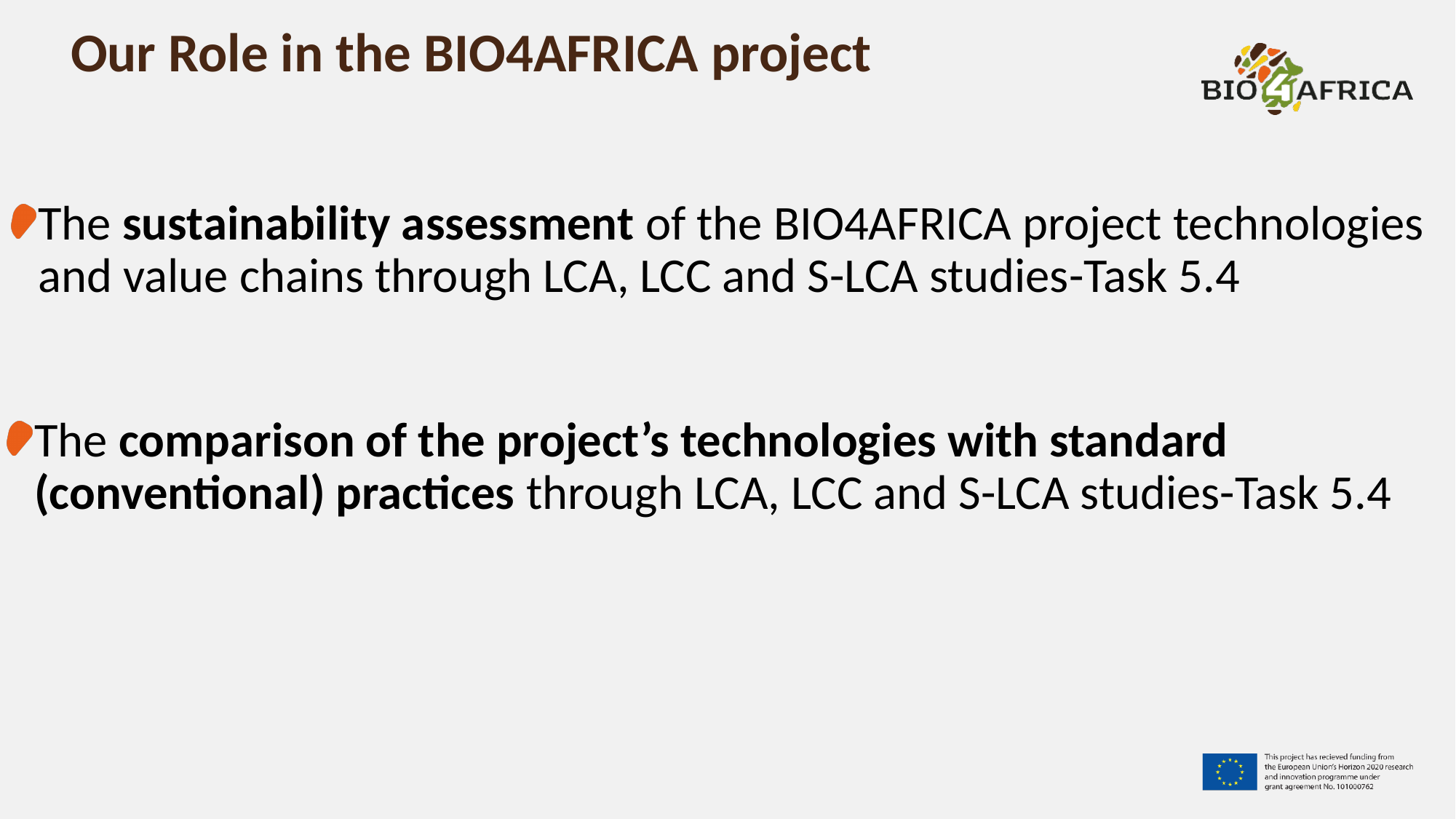

# Our Role in the BIO4AFRICA project
The sustainability assessment of the BIO4AFRICA project technologies and value chains through LCA, LCC and S-LCA studies-Task 5.4

The comparison of the project’s technologies with standard (conventional) practices through LCA, LCC and S-LCA studies-Task 5.4